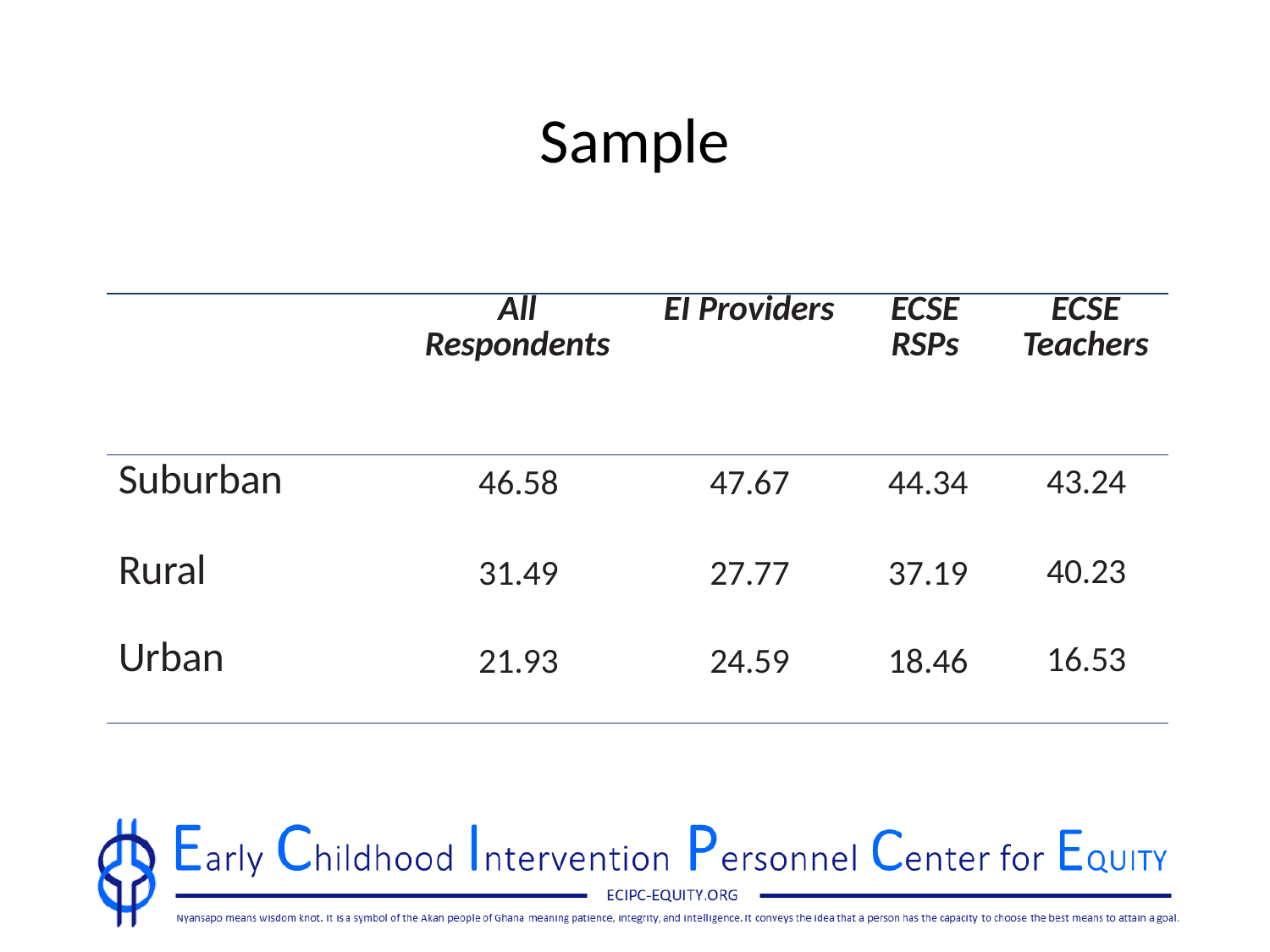

# Sample
|  | All Respondents | EI Providers | ECSE RSPs | ECSE Teachers |
| --- | --- | --- | --- | --- |
| Suburban | 46.58 | 47.67 | 44.34 | 43.24 |
| Rural | 31.49 | 27.77 | 37.19 | 40.23 |
| Urban | 21.93 | 24.59 | 18.46 | 16.53 |